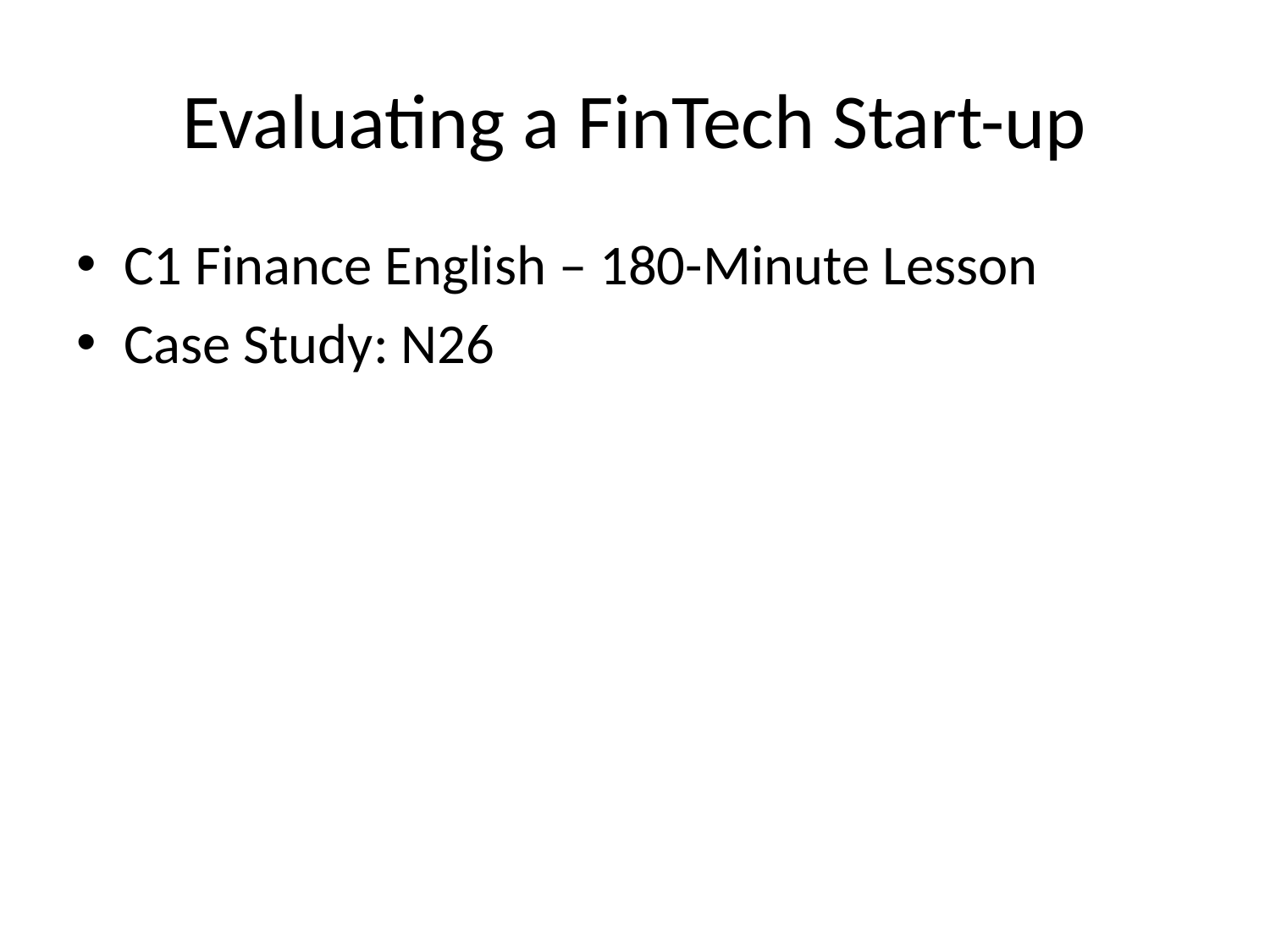

# Evaluating a FinTech Start-up
C1 Finance English – 180-Minute Lesson
Case Study: N26